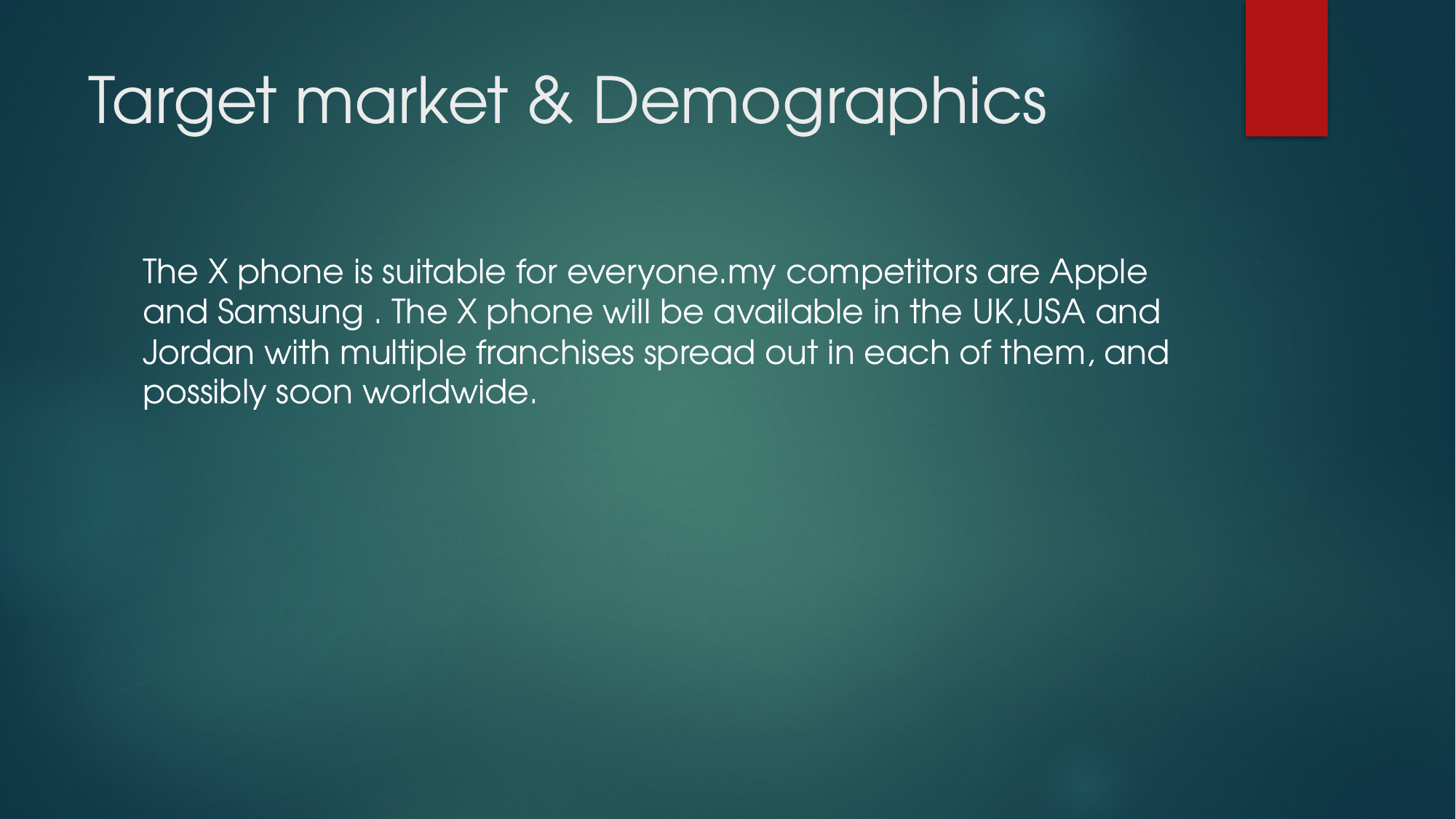

# Target market & Demographics
The X phone is suitable for everyone.my competitors are Apple and Samsung . The X phone will be available in the UK,USA and Jordan with multiple franchises spread out in each of them, and possibly soon worldwide.